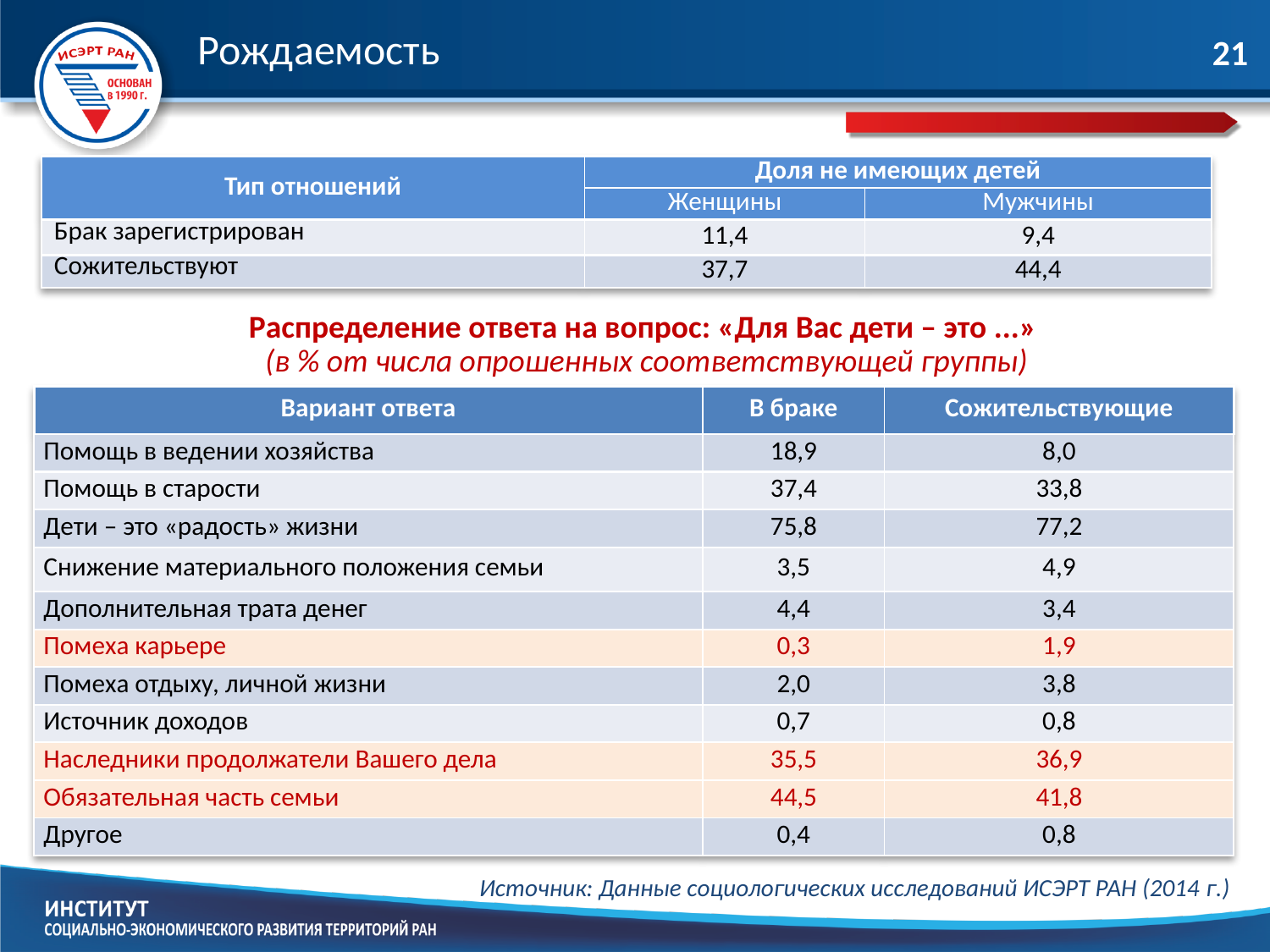

Рождаемость
21
| Тип отношений | Доля не имеющих детей |  |
| --- | --- | --- |
|  | Женщины | Мужчины |
| Брак зарегистрирован | 11,4 | 9,4 |
| Сожительствуют | 37,7 | 44,4 |
Распределение ответа на вопрос: «Для Вас дети – это ...»
(в % от числа опрошенных соответствующей группы)
| Вариант ответа | В браке | Сожительствующие |
| --- | --- | --- |
| Помощь в ведении хозяйства | 18,9 | 8,0 |
| Помощь в старости | 37,4 | 33,8 |
| Дети – это «радость» жизни | 75,8 | 77,2 |
| Снижение материального положения семьи | 3,5 | 4,9 |
| Дополнительная трата денег | 4,4 | 3,4 |
| Помеха карьере | 0,3 | 1,9 |
| Помеха отдыху, личной жизни | 2,0 | 3,8 |
| Источник доходов | 0,7 | 0,8 |
| Наследники продолжатели Вашего дела | 35,5 | 36,9 |
| Обязательная часть семьи | 44,5 | 41,8 |
| Другое | 0,4 | 0,8 |
Источник: Данные социологических исследований ИСЭРТ РАН (2014 г.)